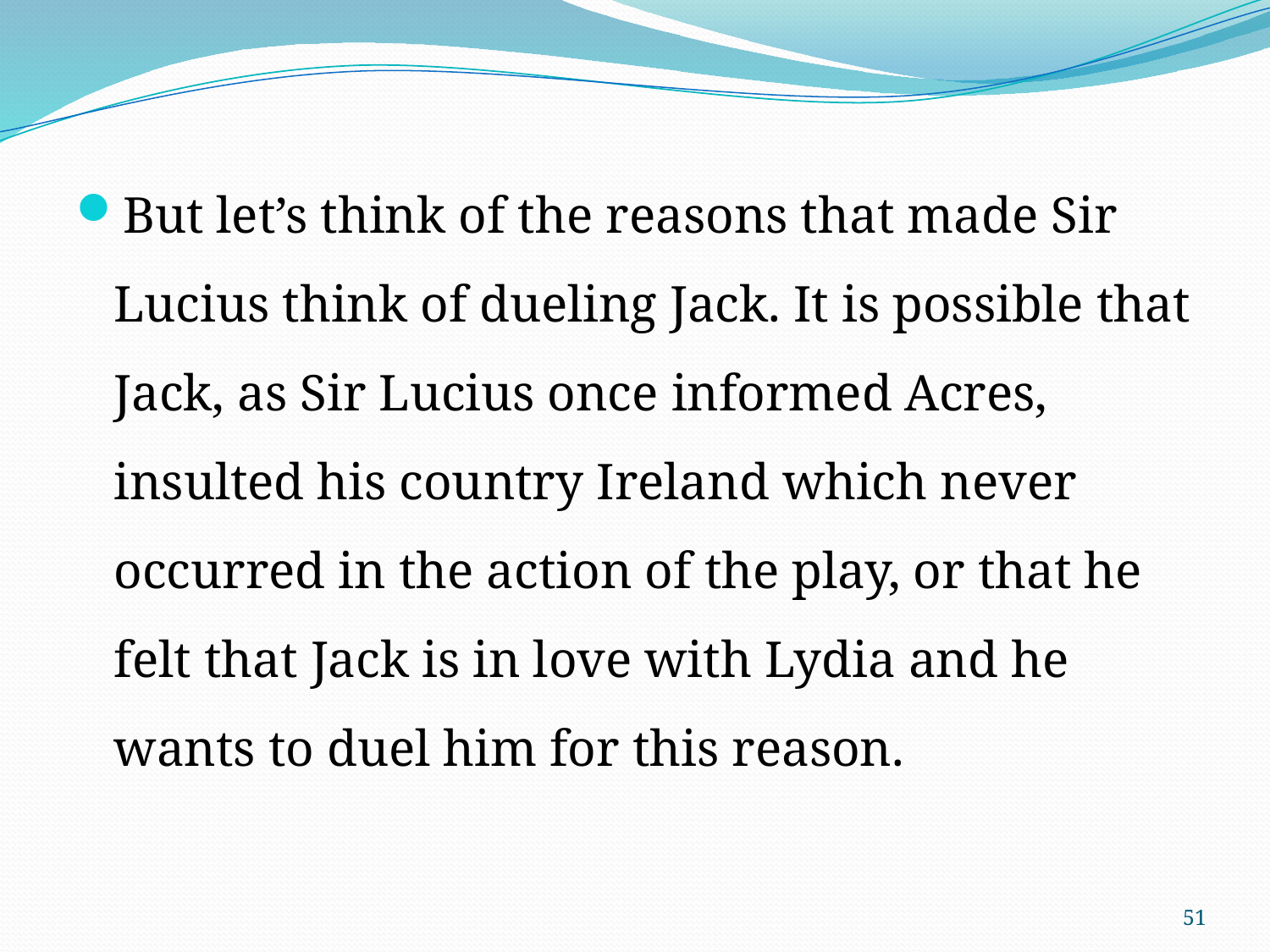

But let’s think of the reasons that made Sir Lucius think of dueling Jack. It is possible that Jack, as Sir Lucius once informed Acres, insulted his country Ireland which never occurred in the action of the play, or that he felt that Jack is in love with Lydia and he wants to duel him for this reason.
51